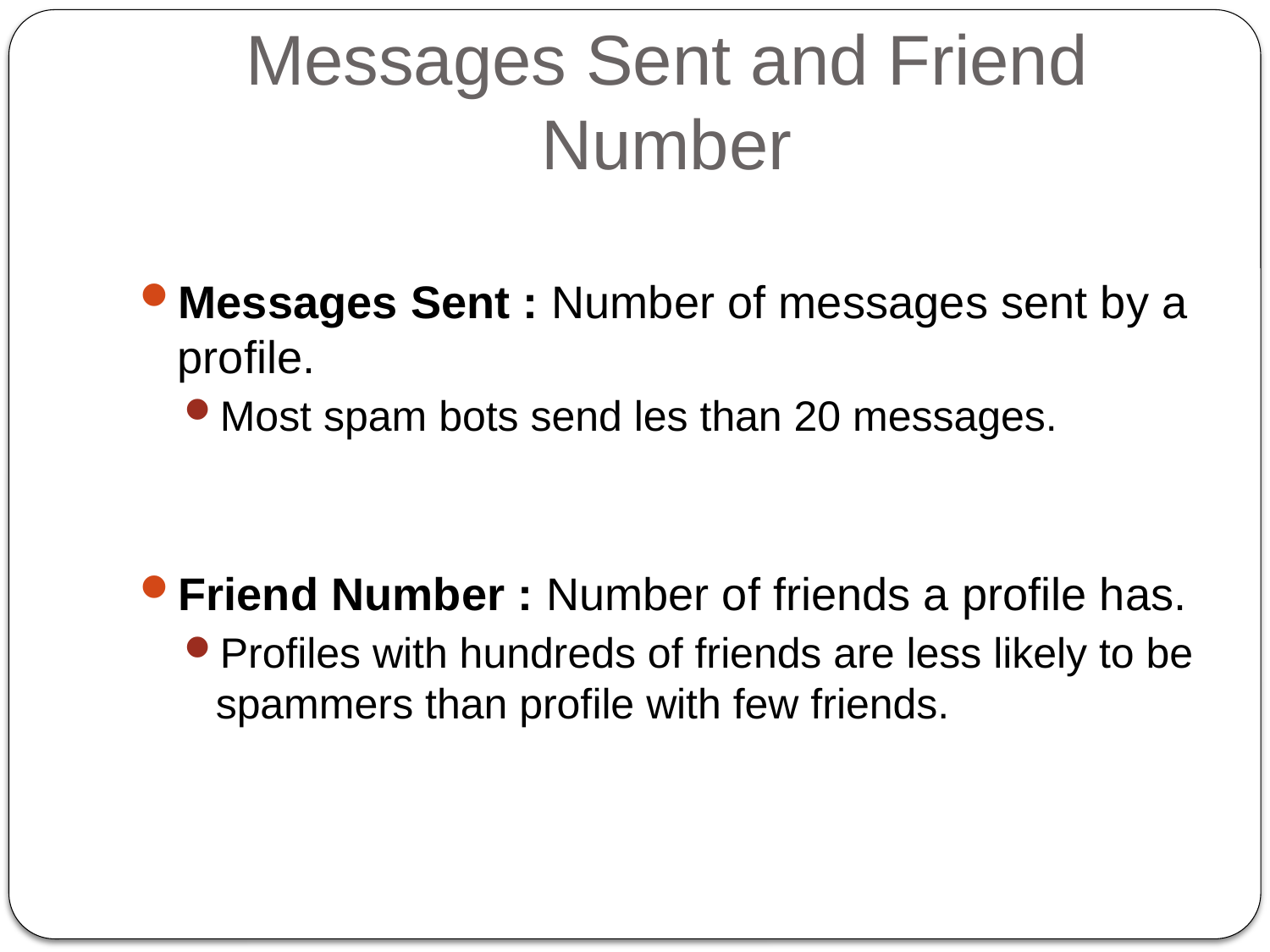

# Messages Sent and Friend Number

Messages Sent : Number of messages sent by a profile.
Most spam bots send les than 20 messages.

Friend Number : Number of friends a profile has.
Profiles with hundreds of friends are less likely to be spammers than profile with few friends.